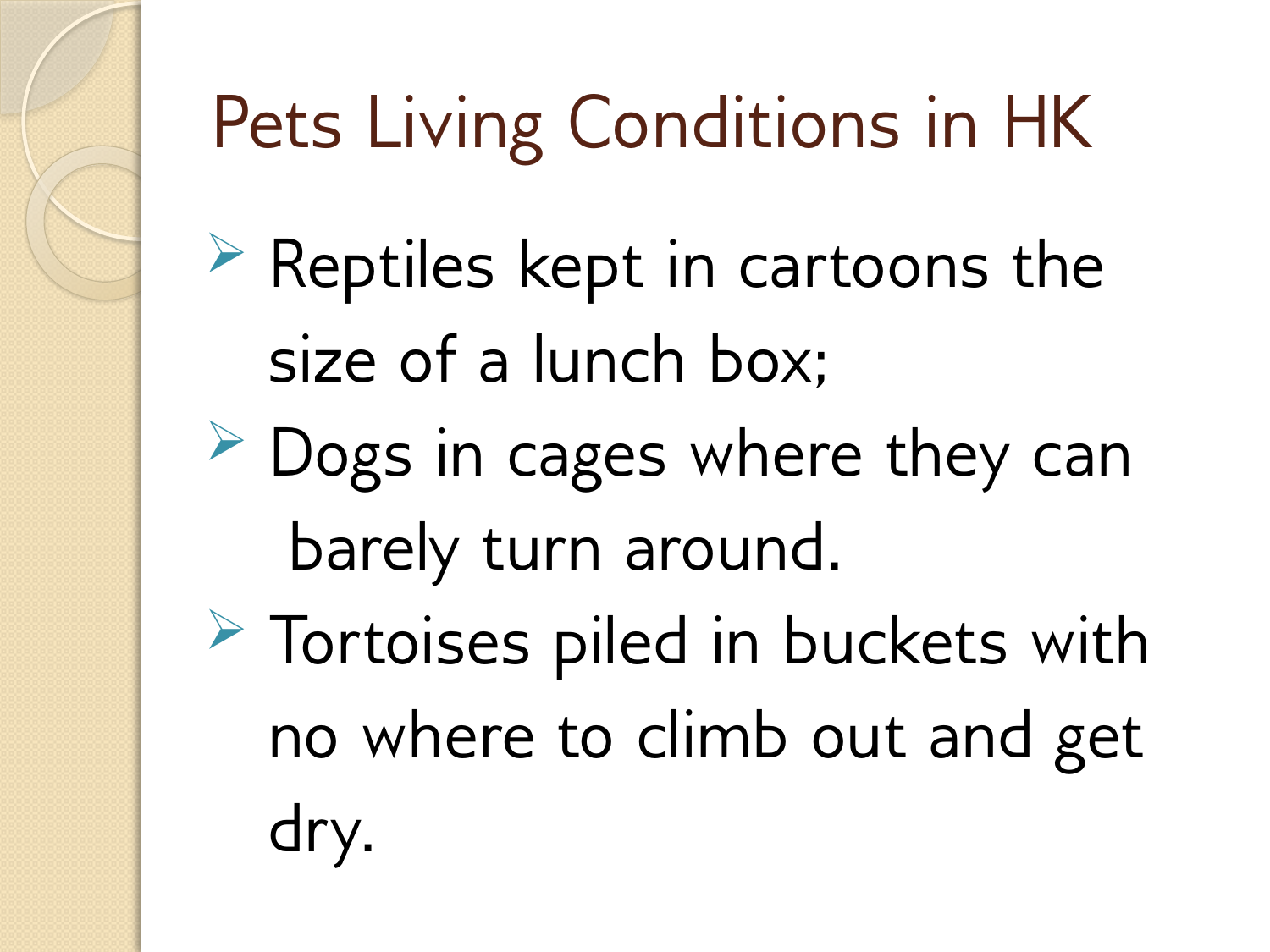

# Pets Living Conditions in HK
 Reptiles kept in cartoons the
   size of a lunch box;
 Dogs in cages where they can
	  barely turn around.
 Tortoises piled in buckets with
   no where to climb out and get
   dry.